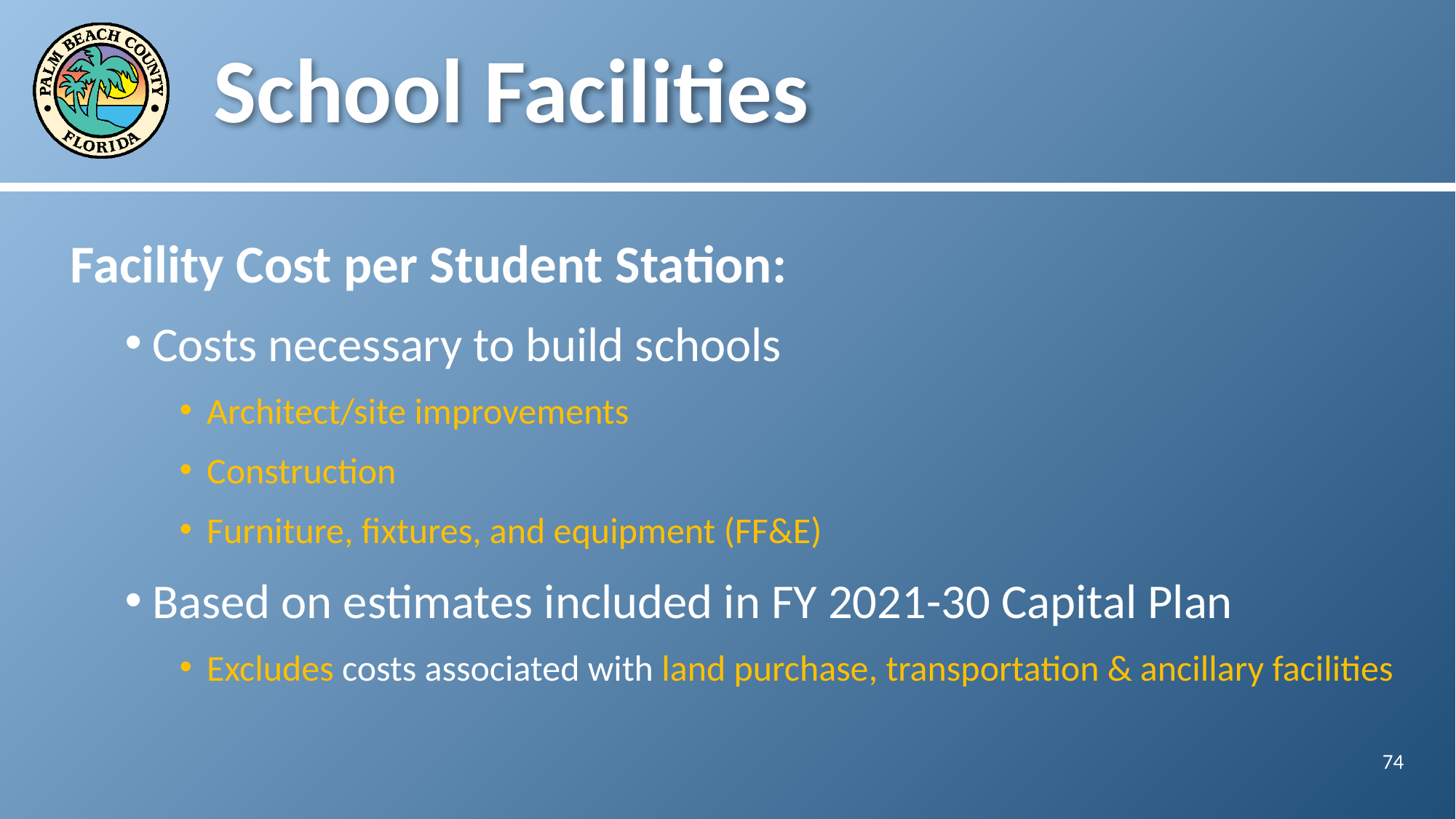

# School Facilities
Facility Cost per Student Station:
Costs necessary to build schools
Architect/site improvements
Construction
Furniture, fixtures, and equipment (FF&E)
Based on estimates included in FY 2021-30 Capital Plan
Excludes costs associated with land purchase, transportation & ancillary facilities
74